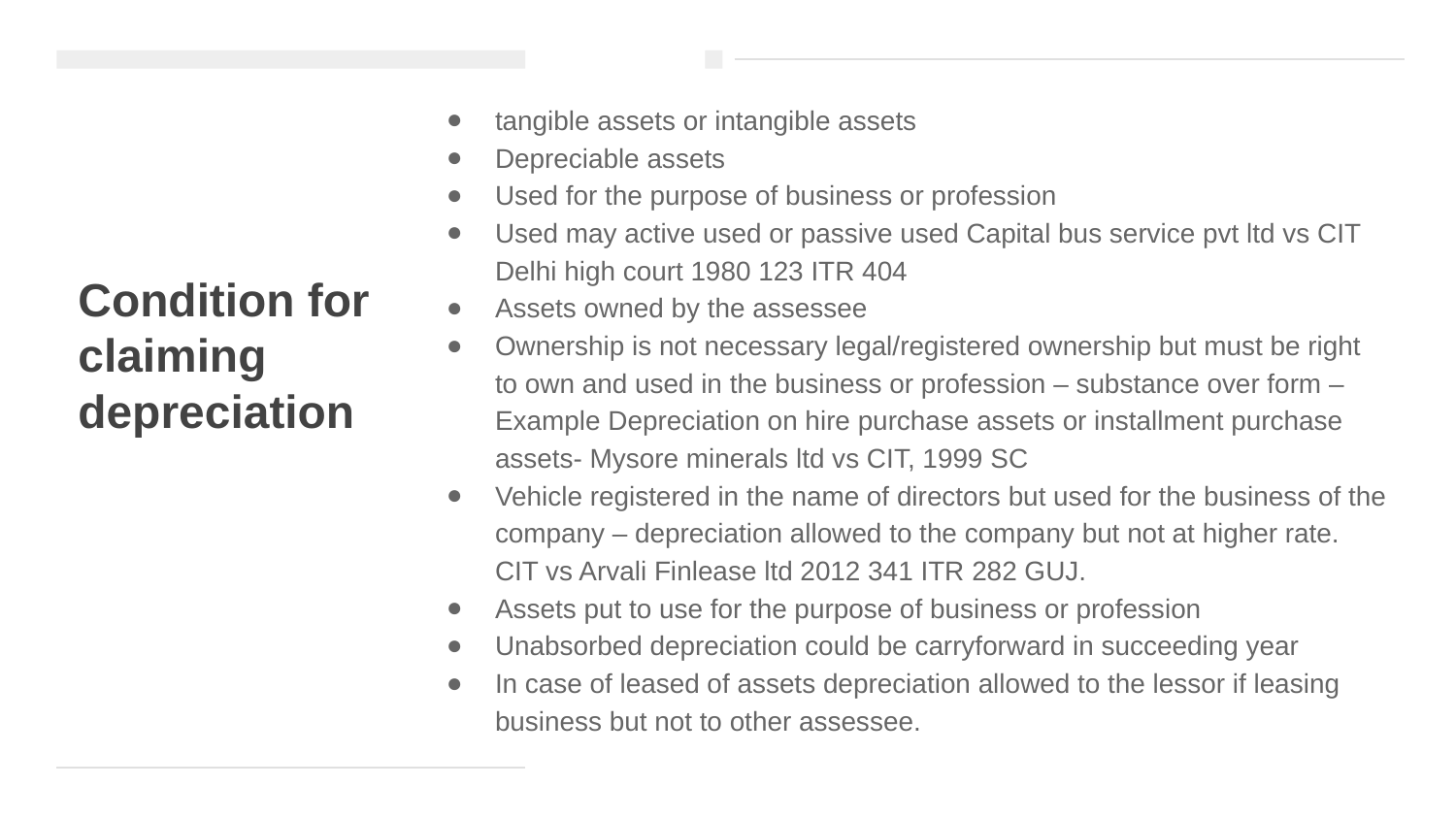

tangible assets or intangible assets
Depreciable assets
Used for the purpose of business or profession
Used may active used or passive used Capital bus service pvt ltd vs CIT Delhi high court 1980 123 ITR 404
Assets owned by the assessee
Ownership is not necessary legal/registered ownership but must be right to own and used in the business or profession – substance over form – Example Depreciation on hire purchase assets or installment purchase assets- Mysore minerals ltd vs CIT, 1999 SC
Vehicle registered in the name of directors but used for the business of the company – depreciation allowed to the company but not at higher rate. CIT vs Arvali Finlease ltd 2012 341 ITR 282 GUJ.
Assets put to use for the purpose of business or profession
Unabsorbed depreciation could be carryforward in succeeding year
In case of leased of assets depreciation allowed to the lessor if leasing business but not to other assessee.
# Condition for claiming depreciation